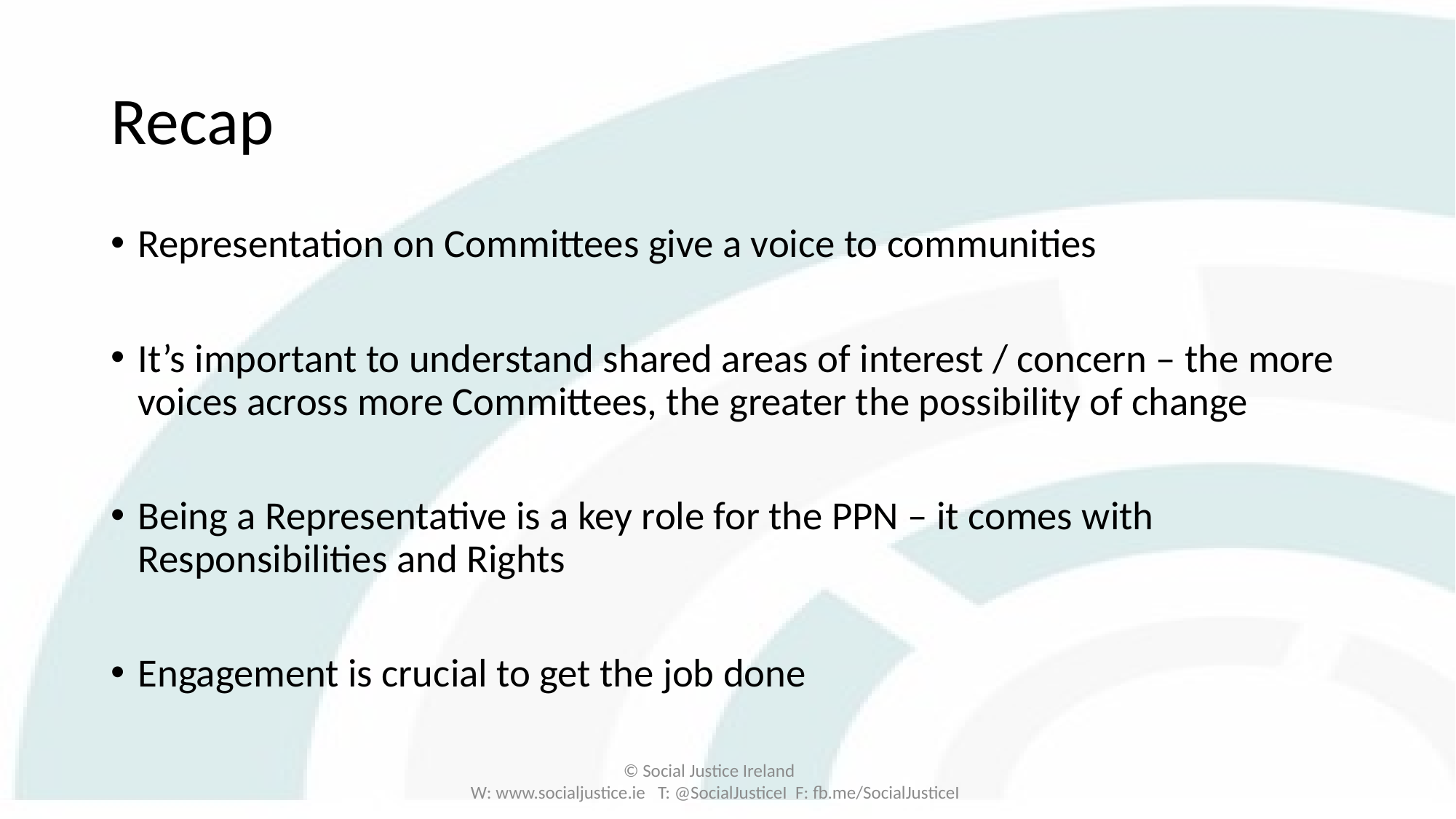

# Recap
Representation on Committees give a voice to communities

It’s important to understand shared areas of interest / concern – the more voices across more Committees, the greater the possibility of change

Being a Representative is a key role for the PPN – it comes with Responsibilities and Rights

Engagement is crucial to get the job done

© Social Justice Ireland
W: www.socialjustice.ie   T: @SocialJusticeI  F: fb.me/SocialJusticeI